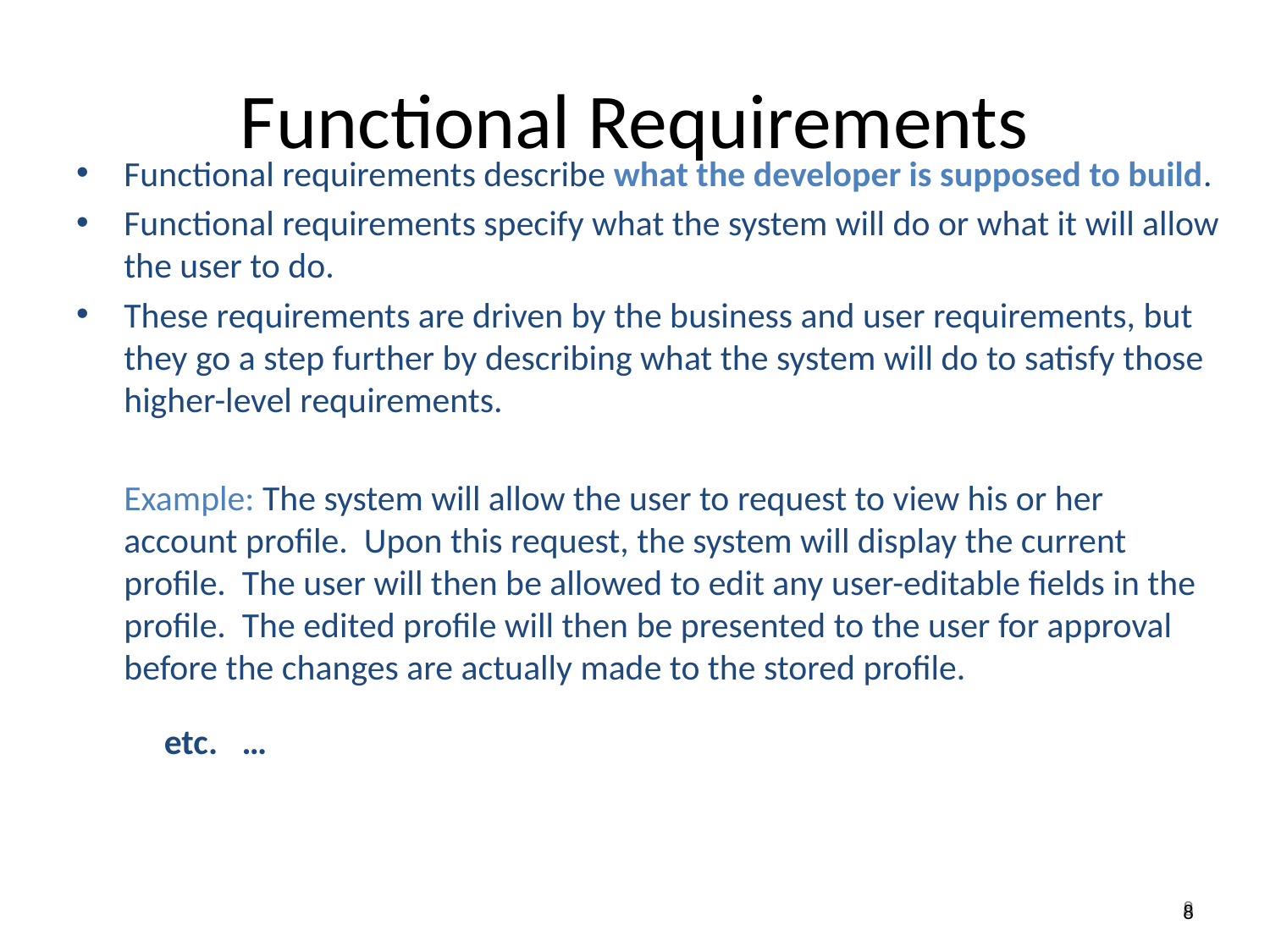

Functional Requirements
Functional requirements describe what the developer is supposed to build.
Functional requirements specify what the system will do or what it will allow the user to do.
These requirements are driven by the business and user requirements, but they go a step further by describing what the system will do to satisfy those higher-level requirements.

	Example: The system will allow the user to request to view his or her account profile.  Upon this request, the system will display the current profile.  The user will then be allowed to edit any user-editable fields in the profile.  The edited profile will then be presented to the user for approval before the changes are actually made to the stored profile.

	     etc.   …
8
8